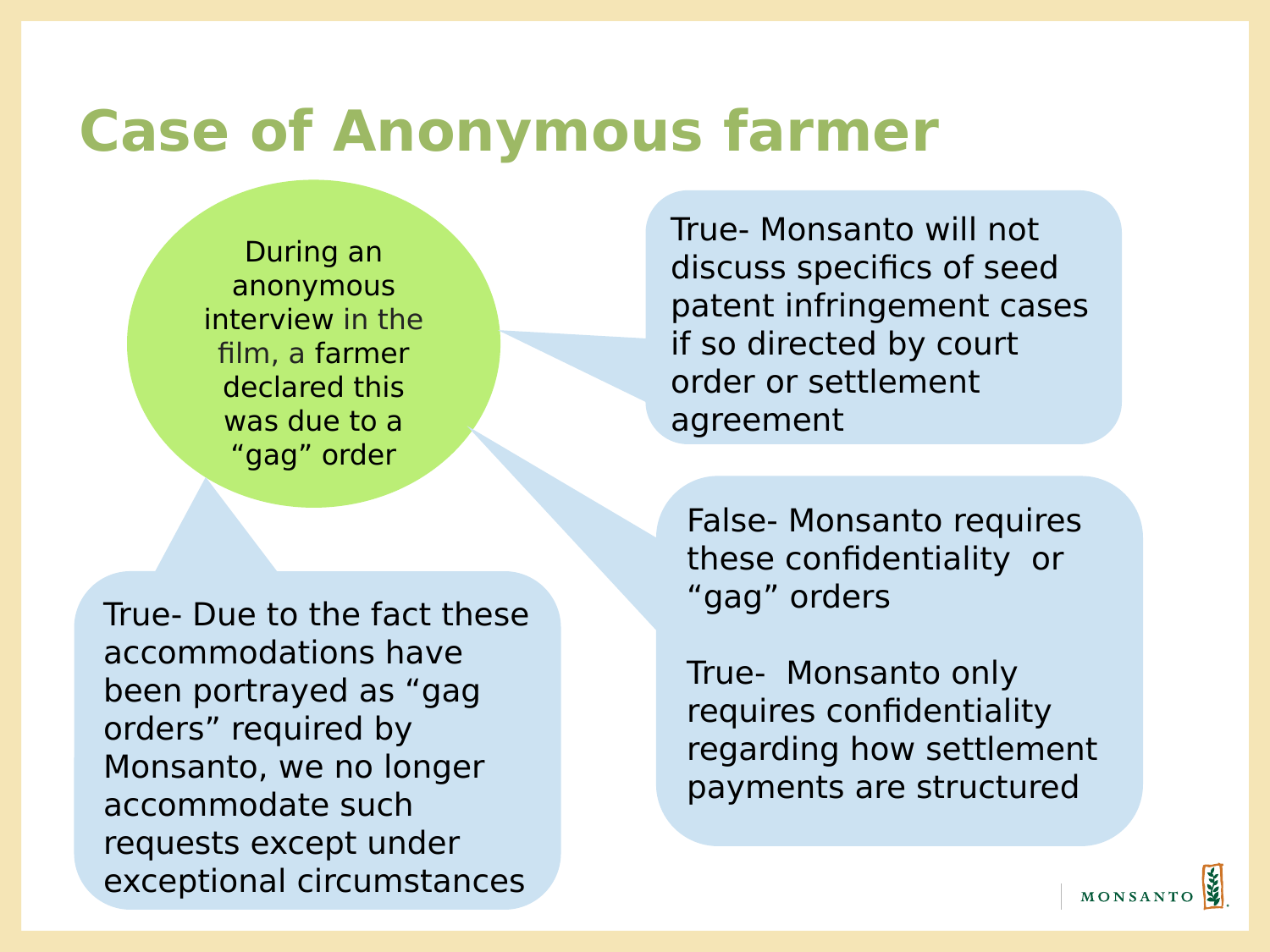

# Case of Anonymous farmer
During an anonymous interview in the film, a farmer declared this was due to a “gag” order
True- Monsanto will not discuss specifics of seed patent infringement cases if so directed by court order or settlement agreement
False- Monsanto requires these confidentiality  or “gag” orders

True-  Monsanto only requires confidentiality regarding how settlement payments are structured
True- Due to the fact these accommodations have been portrayed as “gag orders” required by Monsanto, we no longer accommodate such requests except under exceptional circumstances